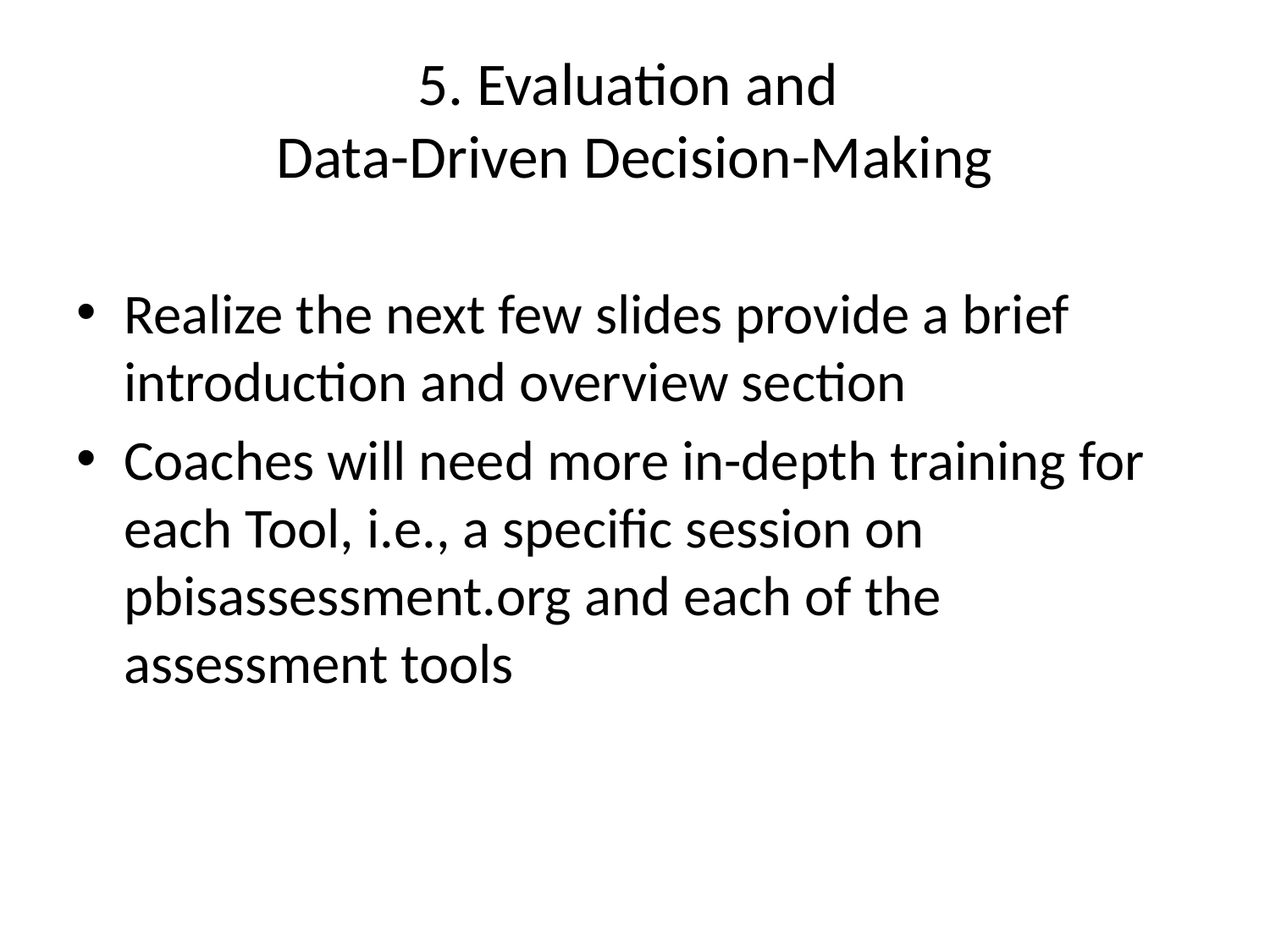

# 5. Evaluation and Data-Driven Decision-Making
Realize the next few slides provide a brief introduction and overview section
Coaches will need more in-depth training for each Tool, i.e., a specific session on pbisassessment.org and each of the assessment tools